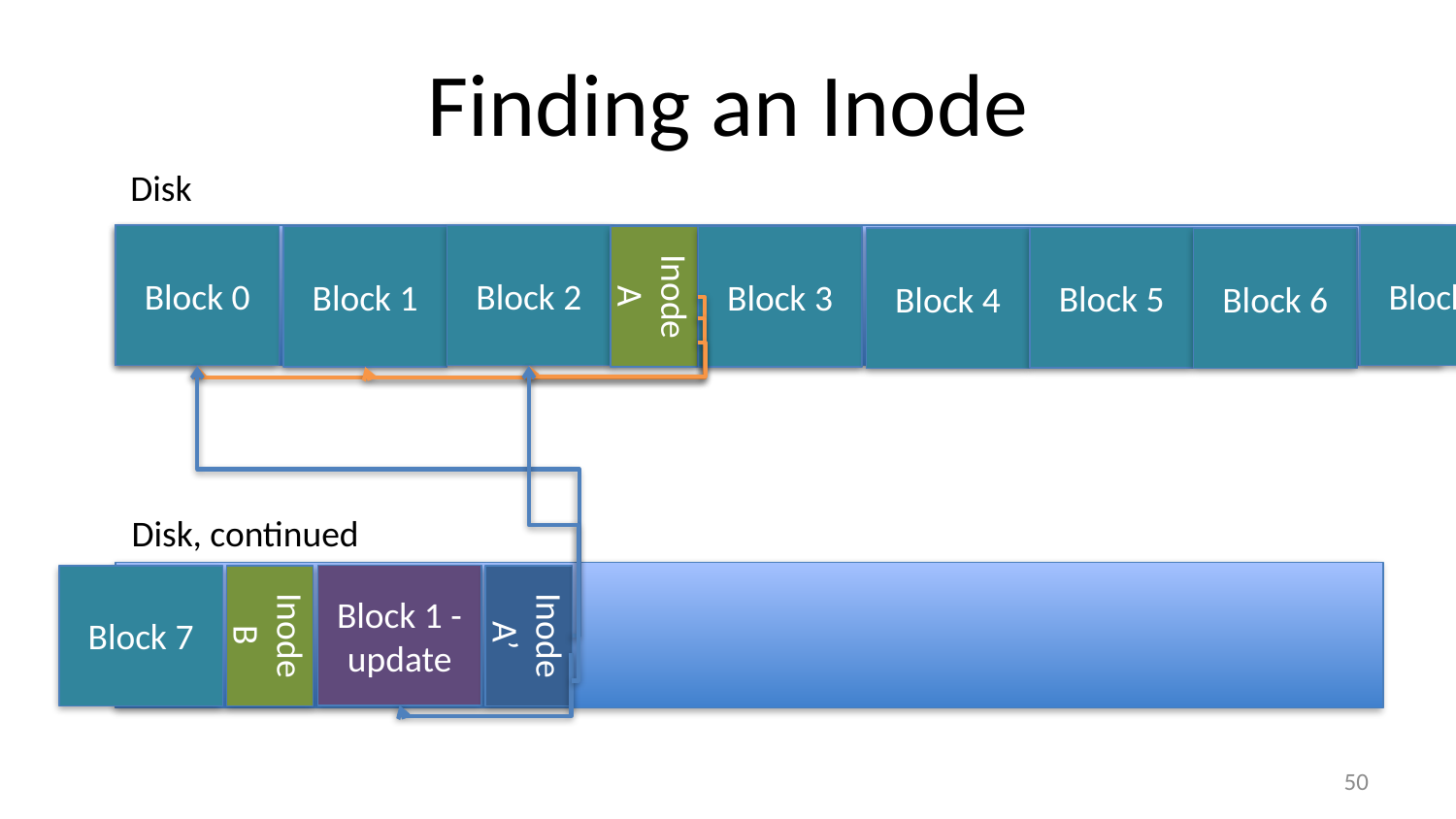

# Finding an Inode
Disk

Block 0
Block 2
Block 7
Block 1
Inode A
Block 3
Block 5
Block 4
Block 6

Disk, continued

Block 1 - update
Block 7
Inode B
Inode A’

50